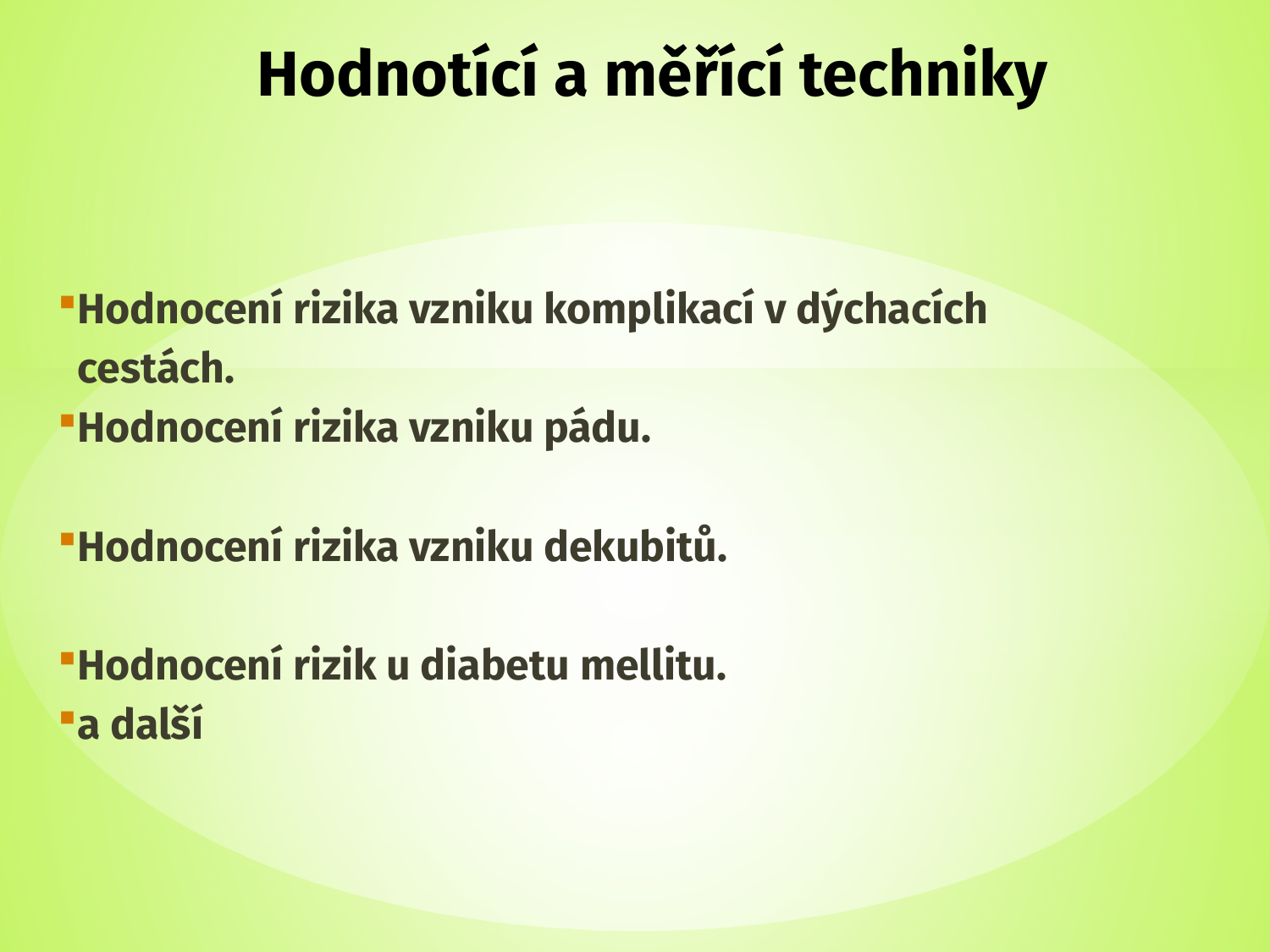

# Hodnotící a měřící techniky

Hodnocení rizika vzniku komplikací v dýchacích
  cestách.
Hodnocení rizika vzniku pádu.

Hodnocení rizika vzniku dekubitů.

Hodnocení rizik u diabetu mellitu.
a další